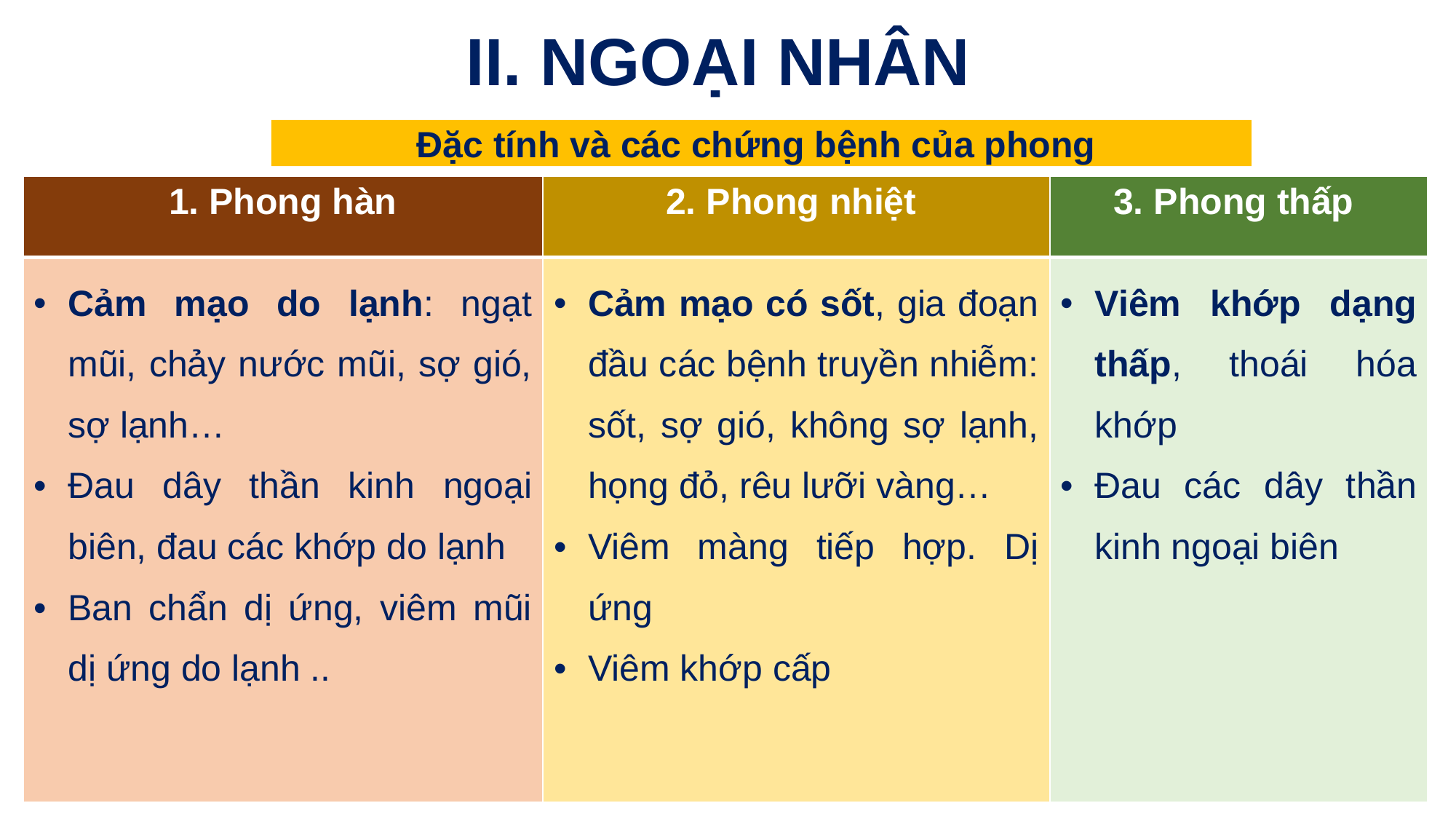

# II. NGOẠI NHÂN
Đặc tính và các chứng bệnh của phong
| 1. Phong hàn | 2. Phong nhiệt | 3. Phong thấp |
| --- | --- | --- |
| Cảm mạo do lạnh: ngạt mũi, chảy nước mũi, sợ gió, sợ lạnh… Đau dây thần kinh ngoại biên, đau các khớp do lạnh Ban chẩn dị ứng, viêm mũi dị ứng do lạnh .. | Cảm mạo có sốt, gia đoạn đầu các bệnh truyền nhiễm: sốt, sợ gió, không sợ lạnh, họng đỏ, rêu lưỡi vàng… Viêm màng tiếp hợp. Dị ứng Viêm khớp cấp | Viêm khớp dạng thấp, thoái hóa khớp Đau các dây thần kinh ngoại biên |